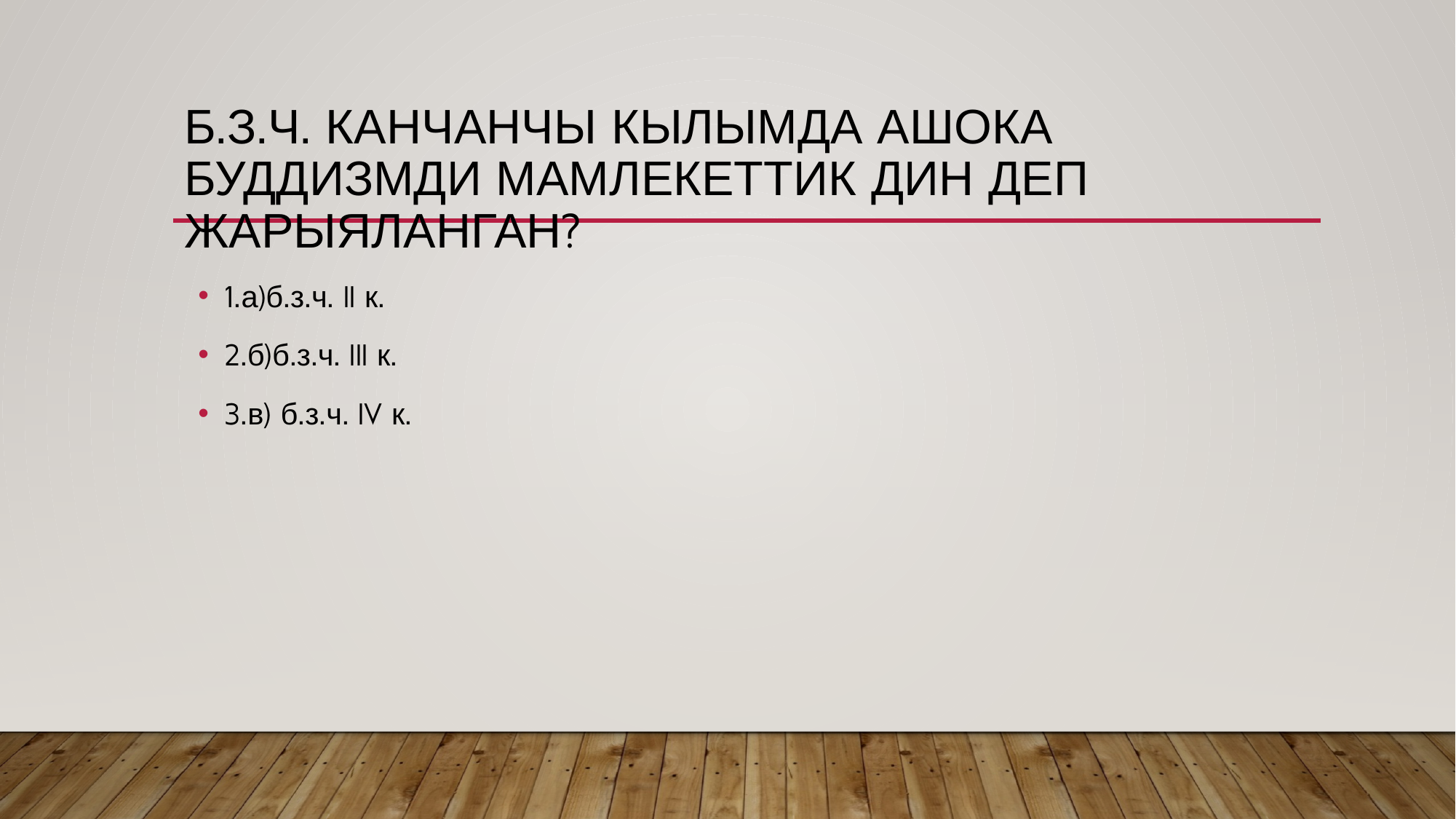

# Б.з.ч. Канчанчы кылымда Ашока буддизмди мамлекеттик дин деп жарыяланган?
1.а)б.з.ч. ll к.
2.б)б.з.ч. lll к.
3.в) б.з.ч. lV к.